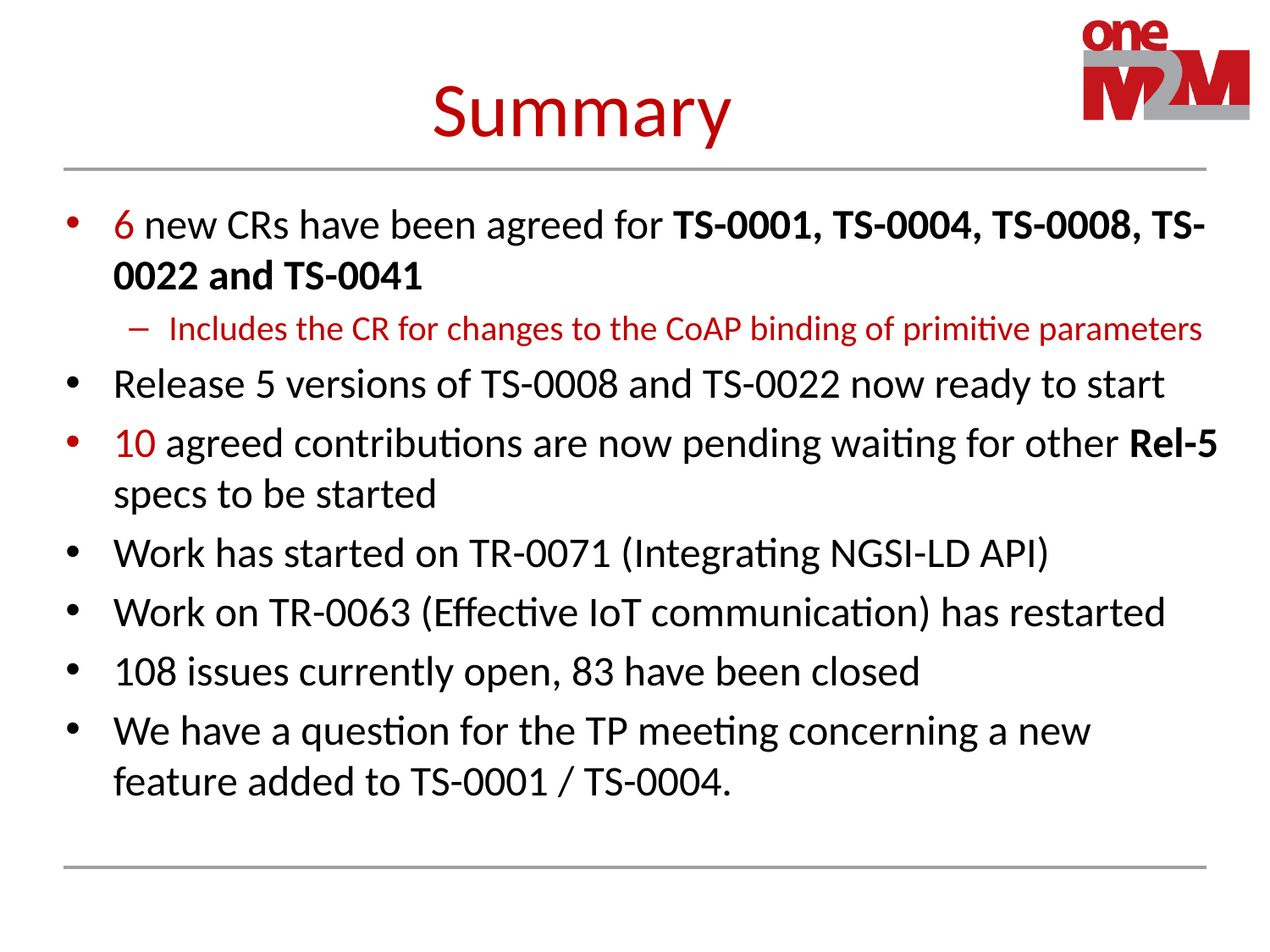

# Summary
6 new CRs have been agreed for TS-0001, TS-0004, TS-0008, TS-0022 and TS-0041
Includes the CR for changes to the CoAP binding of primitive parameters
Release 5 versions of TS-0008 and TS-0022 now ready to start
10 agreed contributions are now pending waiting for other Rel-5 specs to be started
Work has started on TR-0071 (Integrating NGSI-LD API)
Work on TR-0063 (Effective IoT communication) has restarted
108 issues currently open, 83 have been closed
We have a question for the TP meeting concerning a new feature added to TS-0001 / TS-0004.